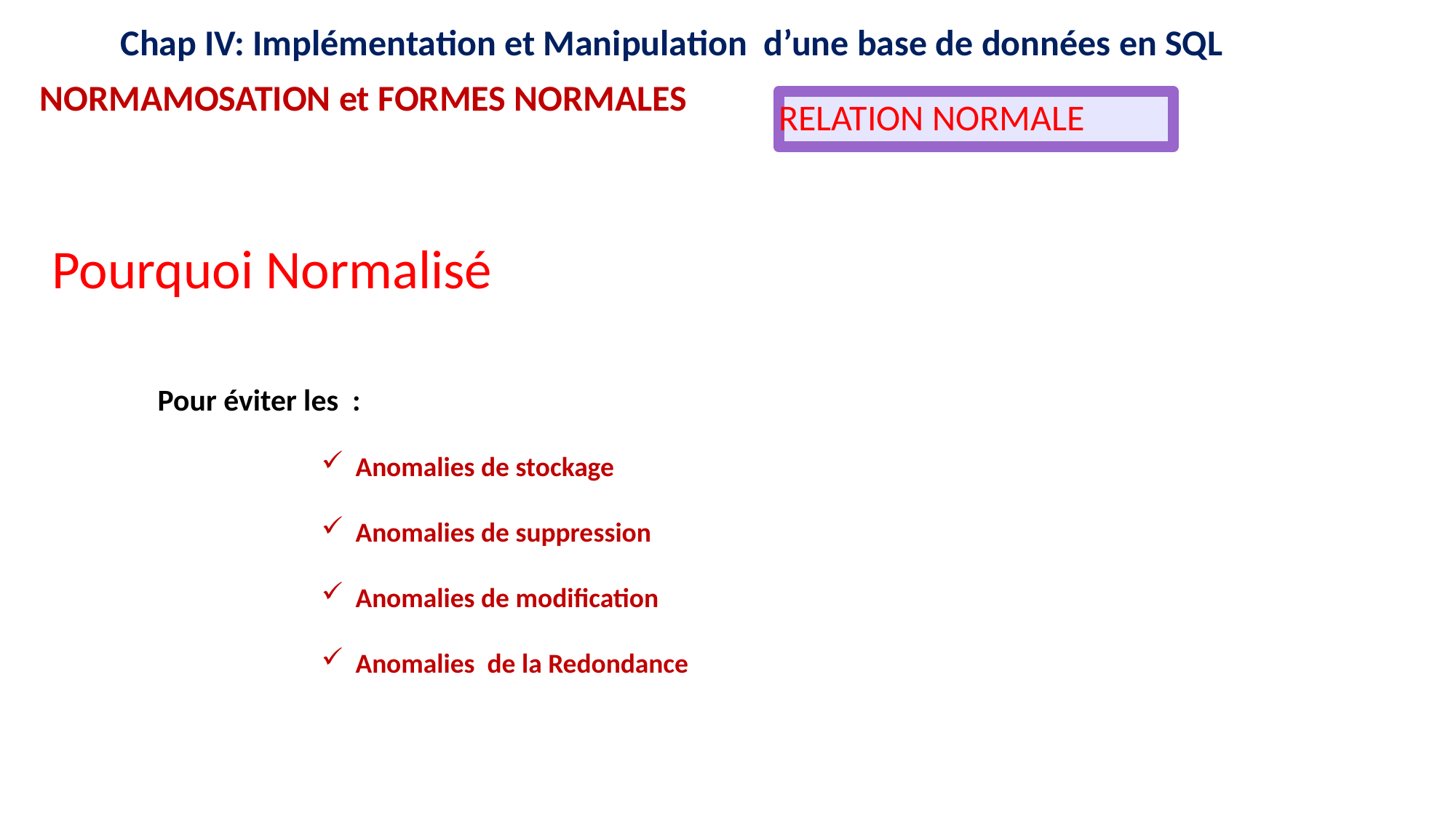

12
12
16
15
11
16
15
11
9
8
9
8
Chap IV: Implémentation et Manipulation  d’une base de données en SQL
NORMAMOSATION et FORMES NORMALES
# RELATION NORMALE
Pourquoi Normalisé
Pour éviter les  :
Anomalies de stockage
Anomalies de suppression
Anomalies de modification
Anomalies  de la Redondance